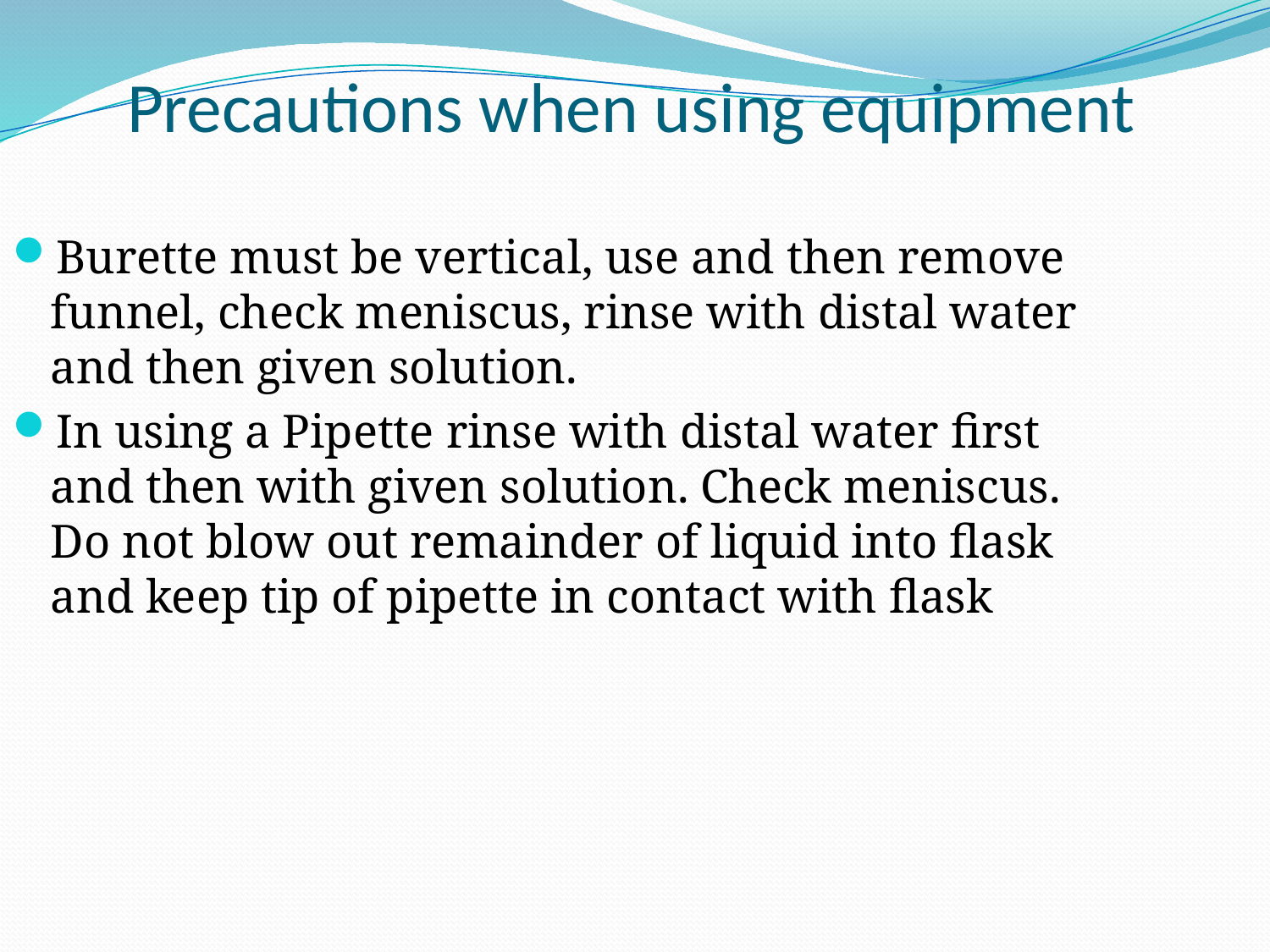

Precautions when using equipment
Burette must be vertical, use and then remove funnel, check meniscus, rinse with distal water and then given solution.
In using a Pipette rinse with distal water first and then with given solution. Check meniscus. Do not blow out remainder of liquid into flask and keep tip of pipette in contact with flask